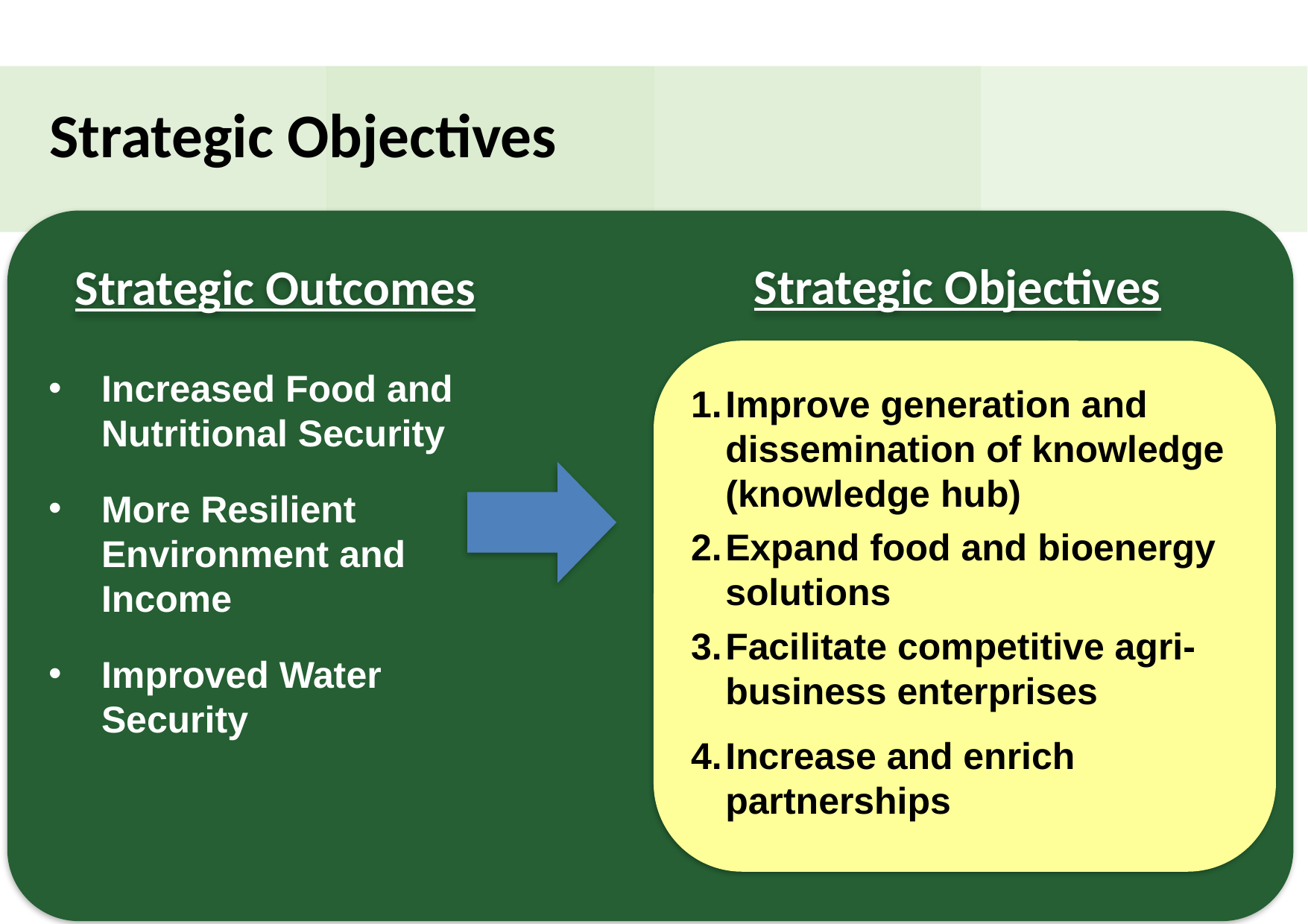

Strategic Objectives

Strategic Outcomes

Improve generation and dissemination of knowledge (knowledge hub)
Expand food and bioenergy solutions
Facilitate competitive agri-business enterprises
Increase and enrich partnerships
Increased Food and Nutritional Security
More Resilient Environment and Income
Improved Water Security
Strategic Objectives
7